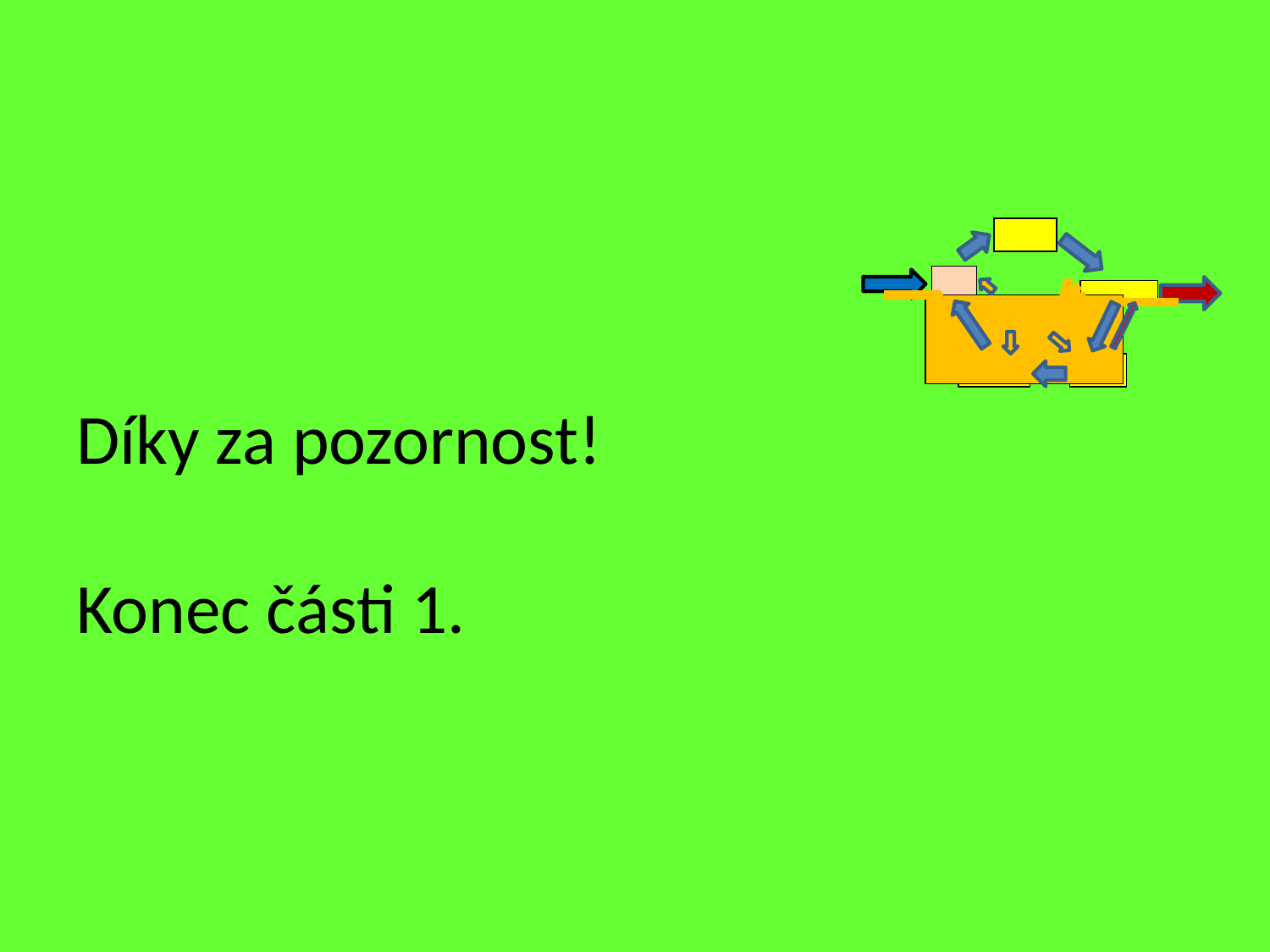

# Díky za pozornost! Konec části 1.